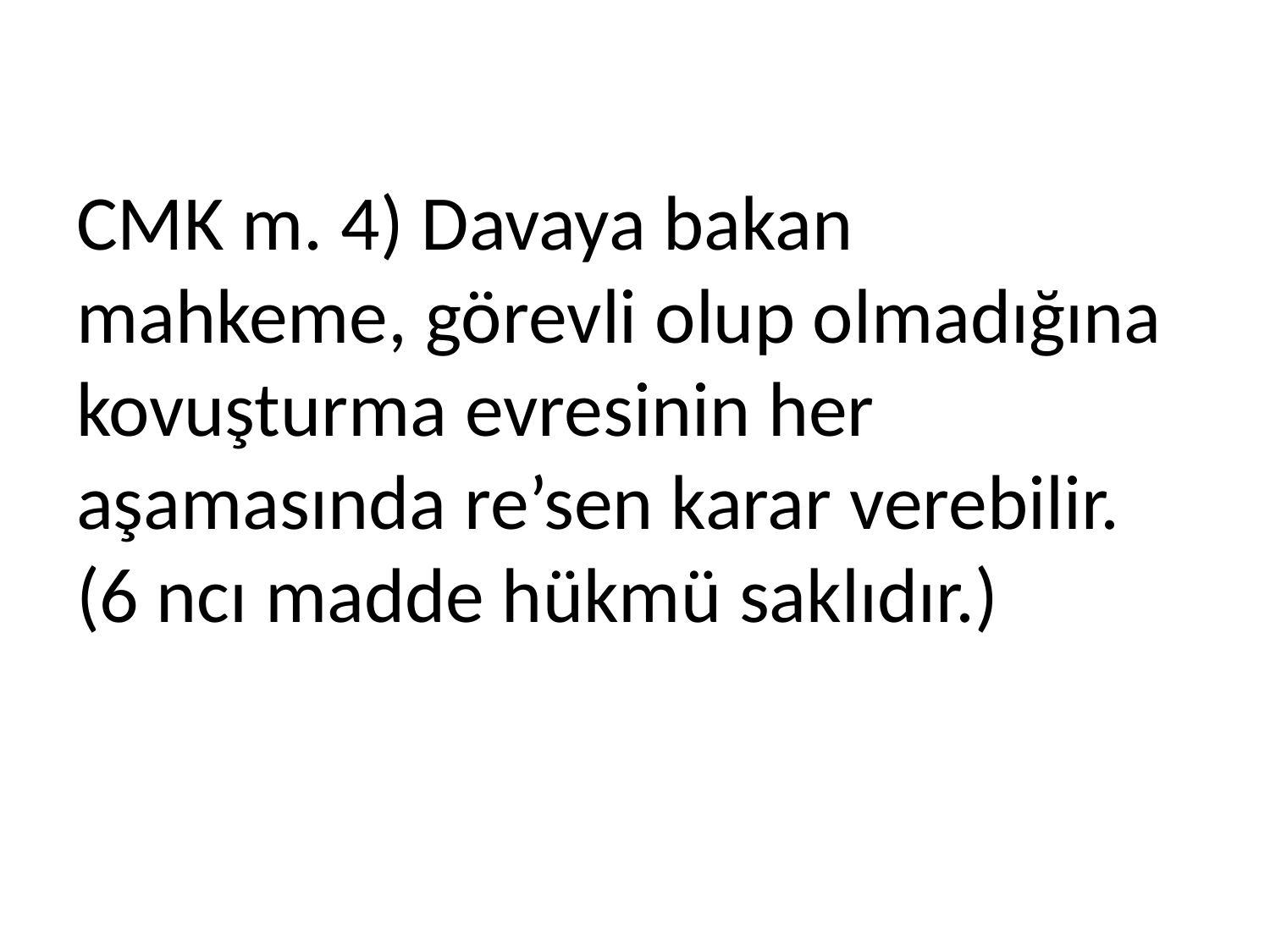

# CMK m. 4) Davaya bakan mahkeme, gö­revli olup olmadığına kovuşturma evresinin her aşamasında re’sen karar verebilir. (6 ncı madde hükmü saklıdır.)